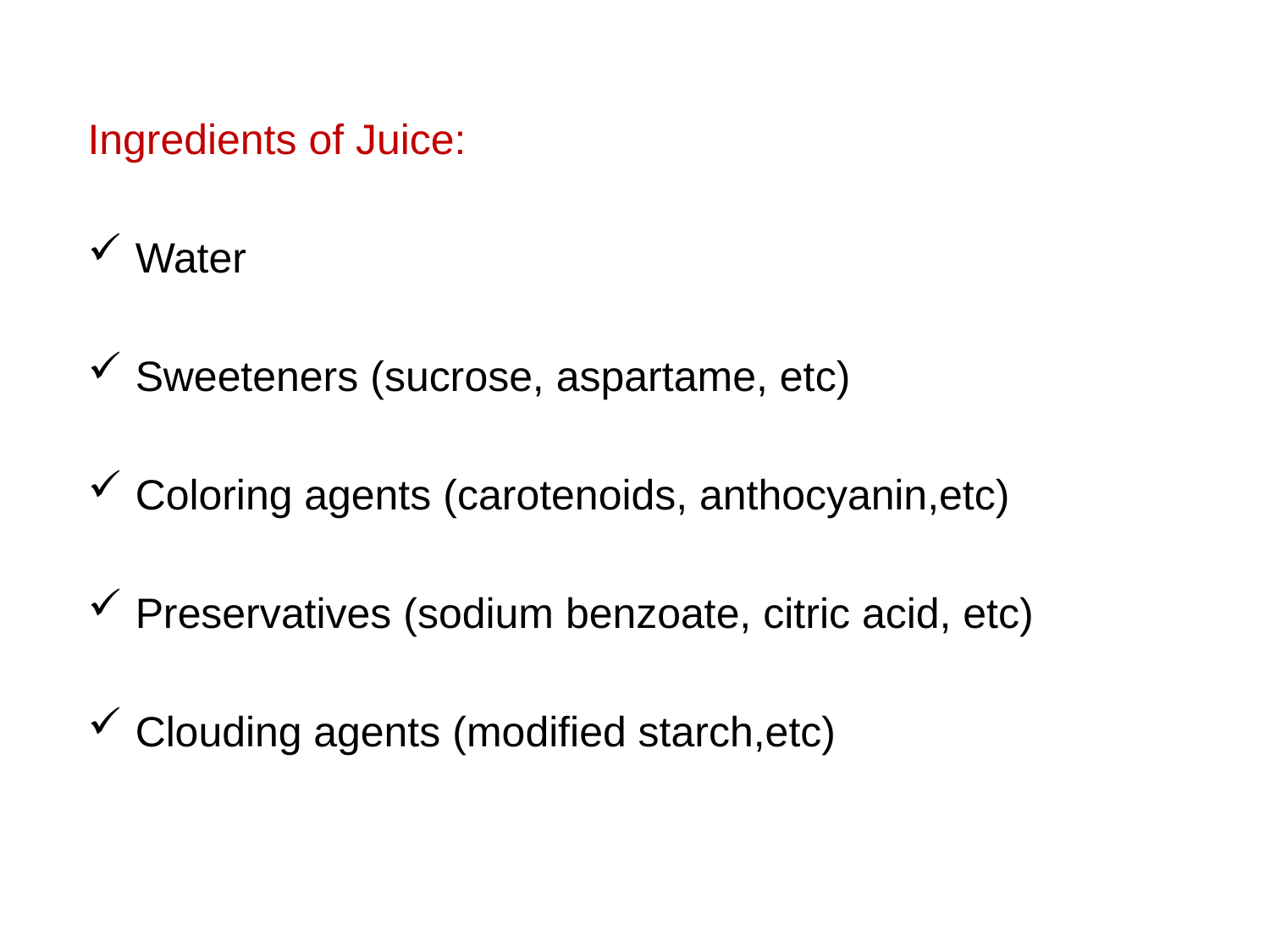

Ingredients of Juice:

Water

Sweeteners (sucrose, aspartame, etc)

Coloring agents (carotenoids, anthocyanin,etc)

Preservatives (sodium benzoate, citric acid, etc)

Clouding agents (modified starch,etc)